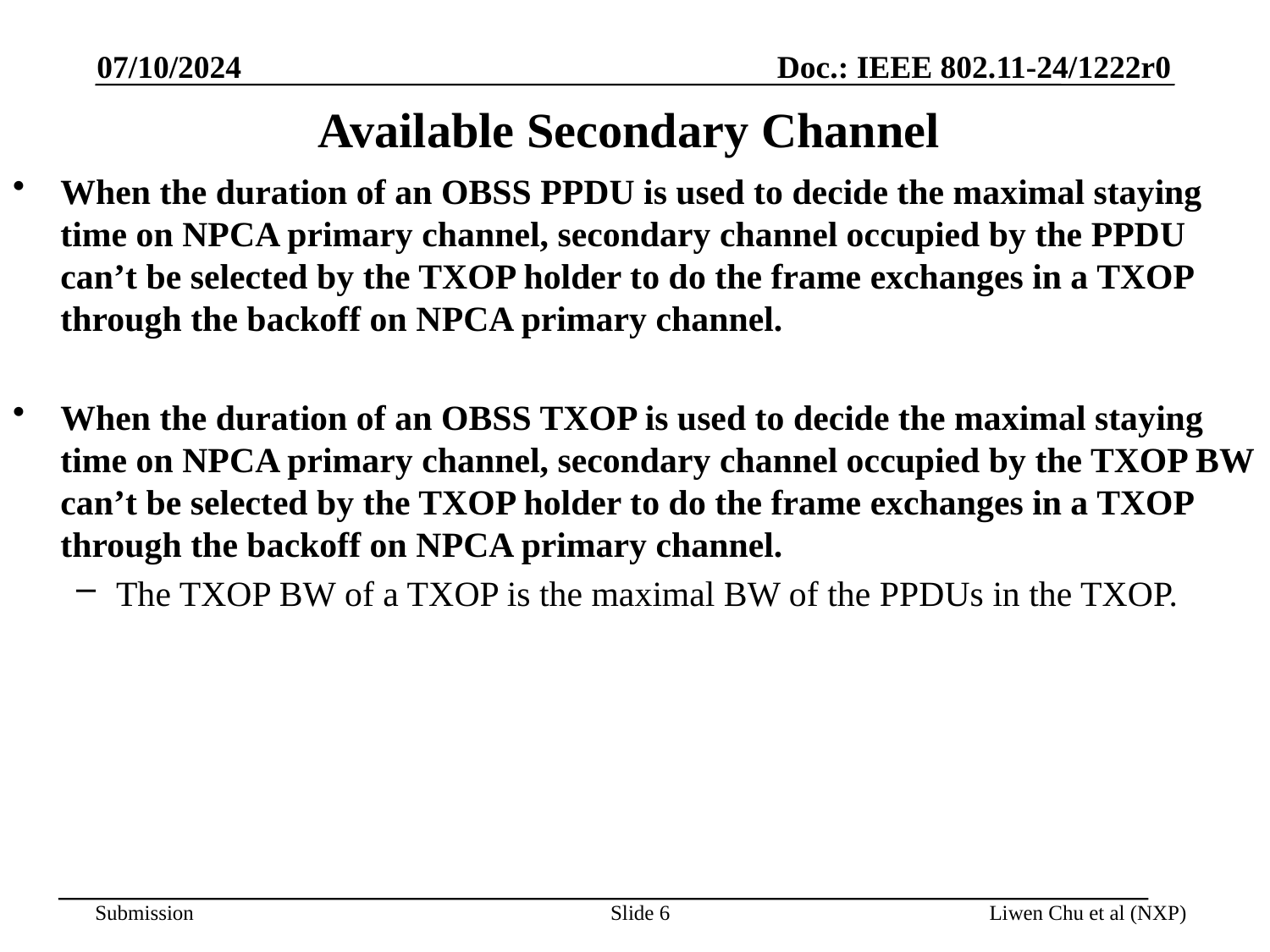

07/10/2024
# Available Secondary Channel
When the duration of an OBSS PPDU is used to decide the maximal staying time on NPCA primary channel, secondary channel occupied by the PPDU can’t be selected by the TXOP holder to do the frame exchanges in a TXOP through the backoff on NPCA primary channel.

When the duration of an OBSS TXOP is used to decide the maximal staying time on NPCA primary channel, secondary channel occupied by the TXOP BW can’t be selected by the TXOP holder to do the frame exchanges in a TXOP through the backoff on NPCA primary channel.
The TXOP BW of a TXOP is the maximal BW of the PPDUs in the TXOP.

Slide 6
Liwen Chu et al (NXP)